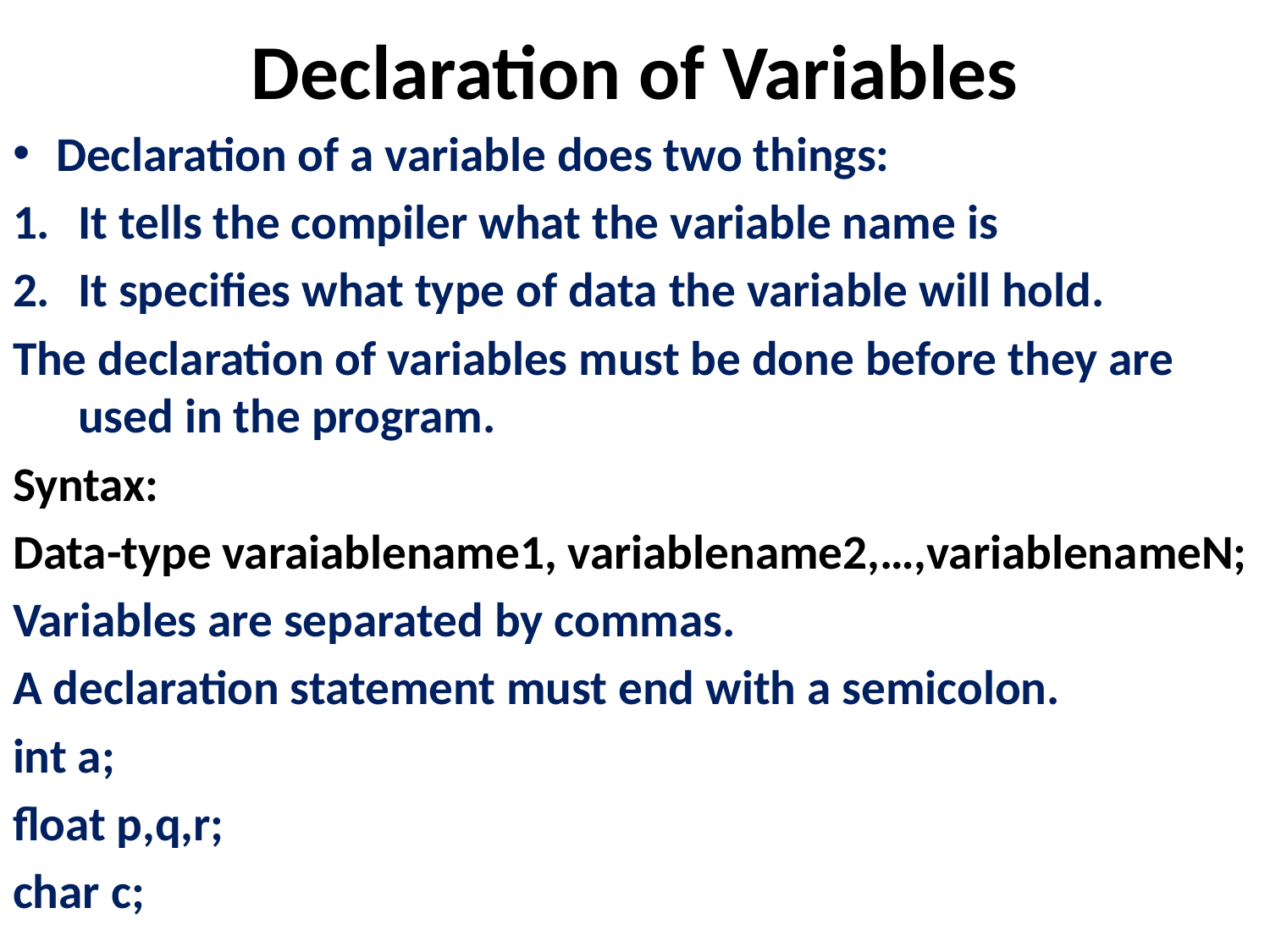

# Declaration of Variables
Declaration of a variable does two things:
It tells the compiler what the variable name is
It specifies what type of data the variable will hold.
The declaration of variables must be done before they are used in the program.
Syntax:
Data-type varaiablename1, variablename2,…,variablenameN;
Variables are separated by commas.
A declaration statement must end with a semicolon.
int a;
float p,q,r;
char c;